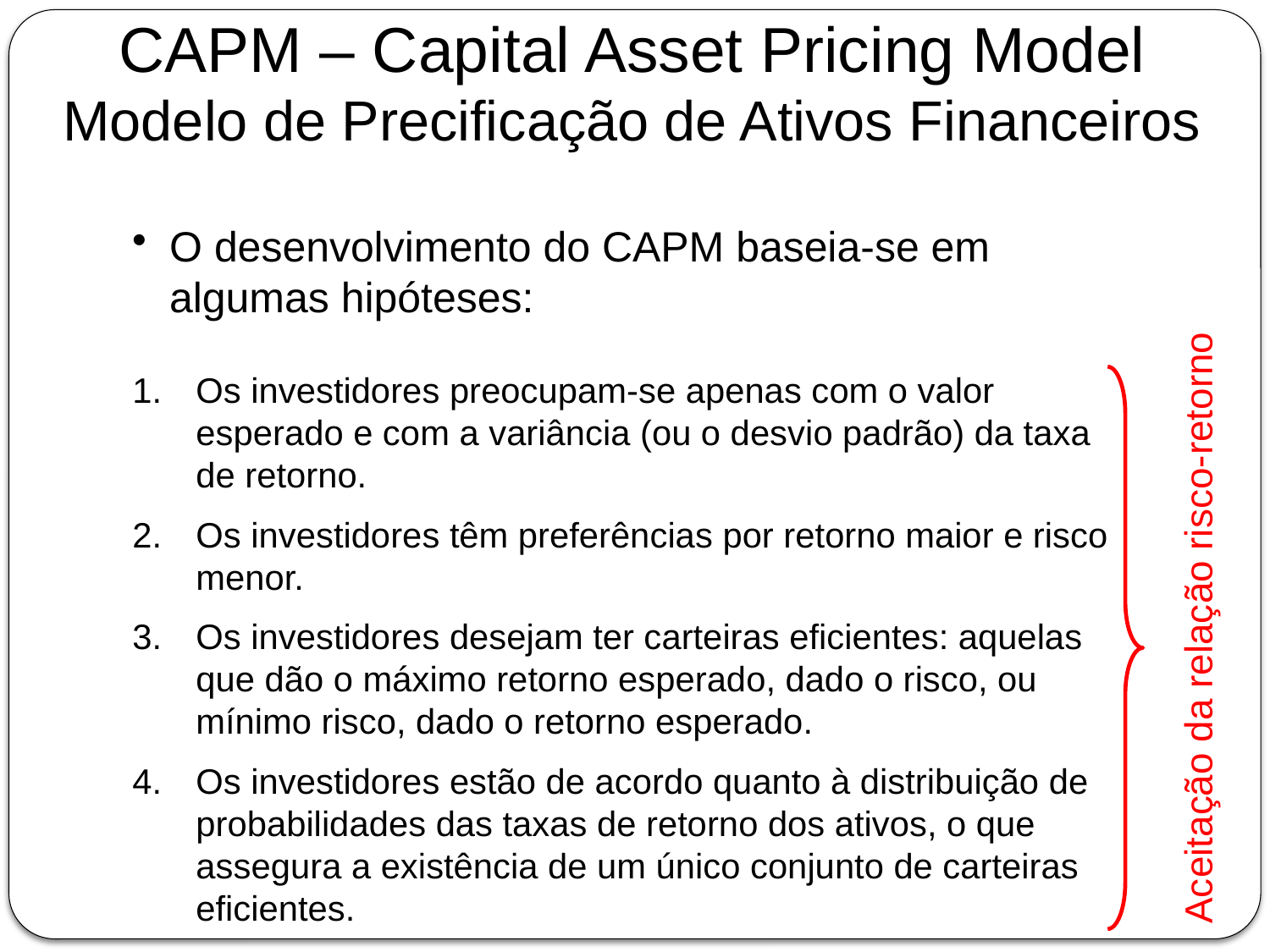

CAPM – Capital Asset Pricing Model
Modelo de Precificação de Ativos Financeiros
O desenvolvimento do CAPM baseia-se em algumas hipóteses:
Os investidores preocupam-se apenas com o valor esperado e com a variância (ou o desvio padrão) da taxa de retorno.
Os investidores têm preferências por retorno maior e risco menor.
Os investidores desejam ter carteiras eficientes: aquelas que dão o máximo retorno esperado, dado o risco, ou mínimo risco, dado o retorno esperado.
Os investidores estão de acordo quanto à distribuição de probabilidades das taxas de retorno dos ativos, o que assegura a existência de um único conjunto de carteiras eficientes.

Aceitação da relação risco-retorno